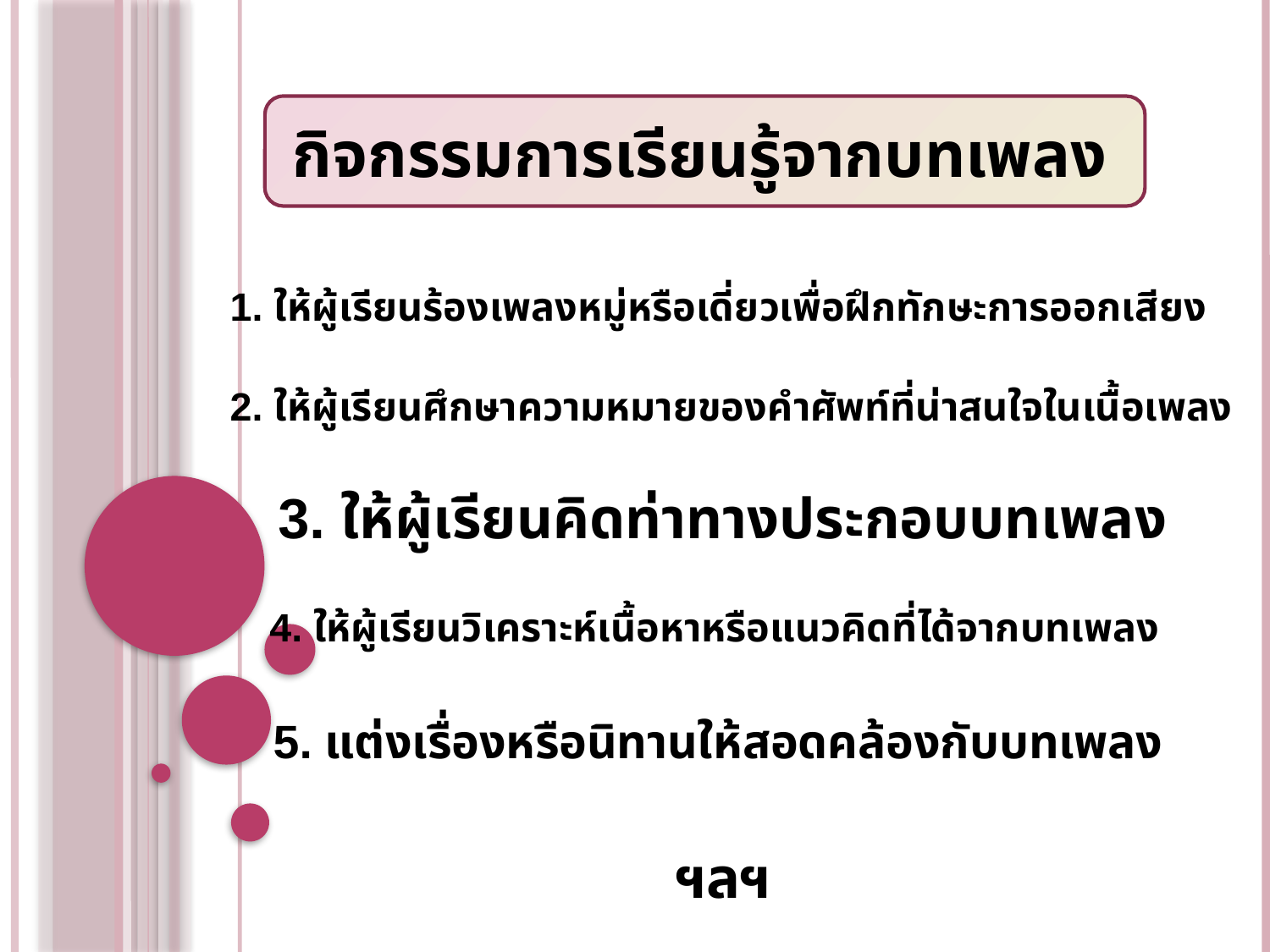

# กิจกรรมการเรียนรู้จากบทเพลง
1. ให้ผู้เรียนร้องเพลงหมู่หรือเดี่ยวเพื่อฝึกทักษะการออกเสียง
2. ให้ผู้เรียนศึกษาความหมายของคำศัพท์ที่น่าสนใจในเนื้อเพลง
   3. ให้ผู้เรียนคิดท่าทางประกอบบทเพลง
  4. ให้ผู้เรียนวิเคราะห์เนื้อหาหรือแนวคิดที่ได้จากบทเพลง
  5. แต่งเรื่องหรือนิทานให้สอดคล้องกับบทเพลง
ฯลฯ